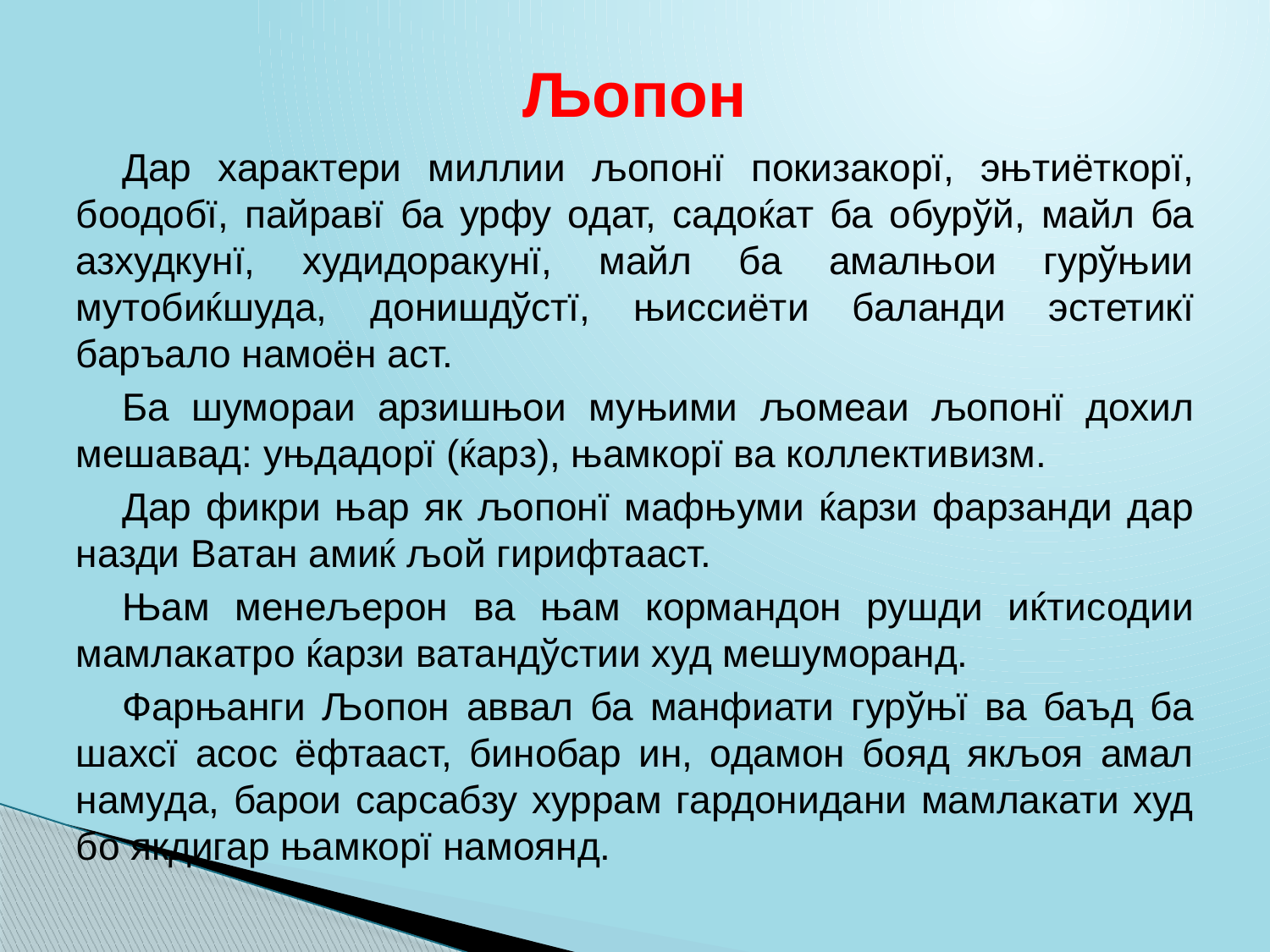

# Љопон
Дар характери миллии љопонї покизакорї, эњтиёткорї, боодобї, пайравї ба урфу одат, садоќат ба обурўй, майл ба азхудкунї, худидоракунї, майл ба амалњои гурўњии мутобиќшуда, донишдўстї, њиссиёти баланди эстетикї баръало намоён аст.
Ба шумораи арзишњои муњими љомеаи љопонї дохил мешавад: уњдадорї (ќарз), њамкорї ва коллективизм.
Дар фикри њар як љопонї мафњуми ќарзи фарзанди дар назди Ватан амиќ љой гирифтааст.
Њам менељерон ва њам кормандон рушди иќтисодии мамлакатро ќарзи ватандўстии худ мешуморанд.
Фарњанги Љопон аввал ба манфиати гурўњї ва баъд ба шахсї асос ёфтааст, бинобар ин, одамон бояд якљоя амал намуда, барои сарсабзу хуррам гардонидани мамлакати худ бо якдигар њамкорї намоянд.